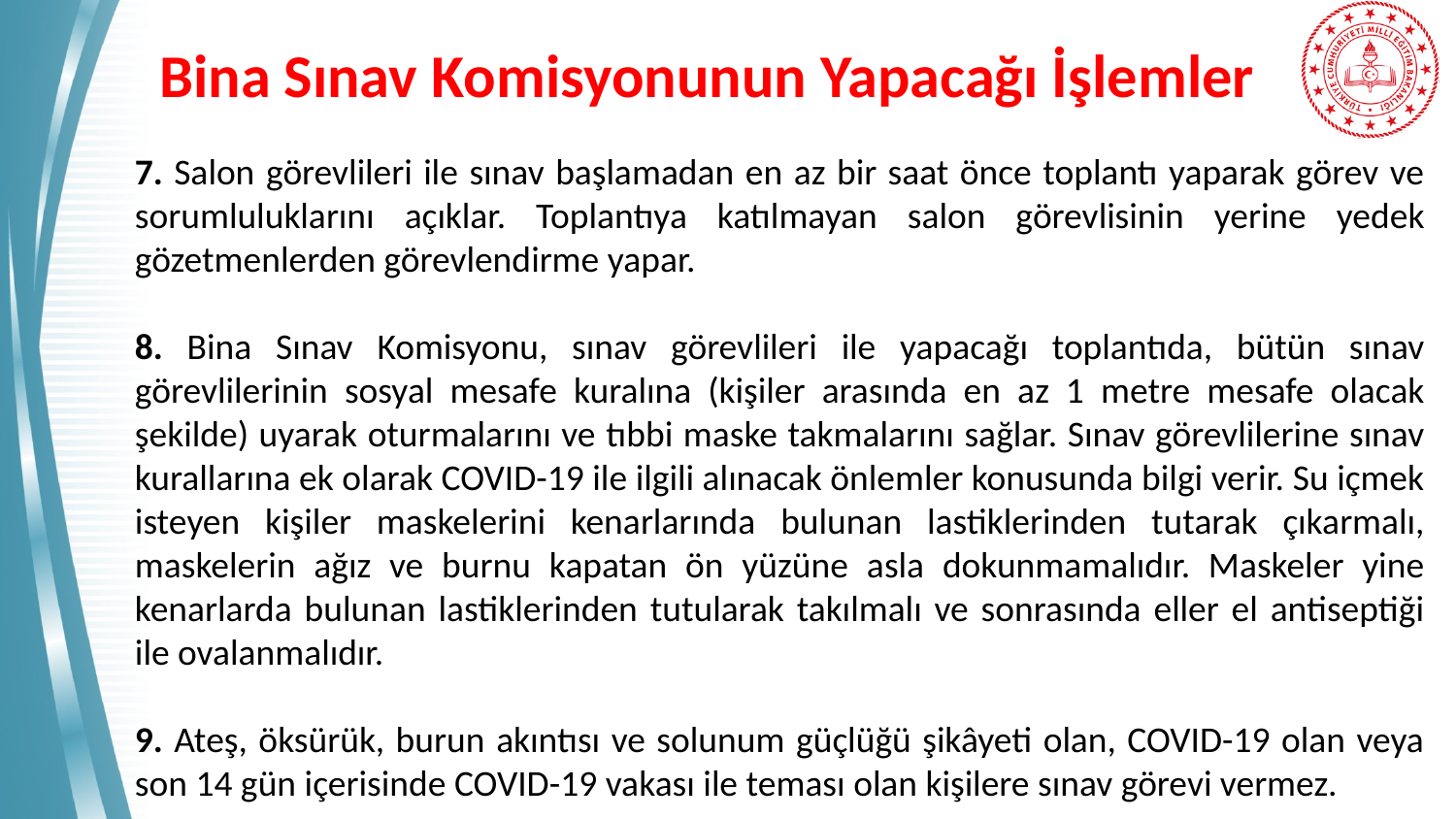

# Bina Sınav Komisyonunun Yapacağı İşlemler
7. Salon görevlileri ile sınav başlamadan en az bir saat önce toplantı yaparak görev ve sorumluluklarını açıklar. Toplantıya katılmayan salon görevlisinin yerine yedek gözetmenlerden görevlendirme yapar.

8. Bina Sınav Komisyonu, sınav görevlileri ile yapacağı toplantıda, bütün sınav görevlilerinin sosyal mesafe kuralına (kişiler arasında en az 1 metre mesafe olacak şekilde) uyarak oturmalarını ve tıbbi maske takmalarını sağlar. Sınav görevlilerine sınav kurallarına ek olarak COVID-19 ile ilgili alınacak önlemler konusunda bilgi verir. Su içmek isteyen kişiler maskelerini kenarlarında bulunan lastiklerinden tutarak çıkarmalı, maskelerin ağız ve burnu kapatan ön yüzüne asla dokunmamalıdır. Maskeler yine kenarlarda bulunan lastiklerinden tutularak takılmalı ve sonrasında eller el antiseptiği ile ovalanmalıdır.

9. Ateş, öksürük, burun akıntısı ve solunum güçlüğü şikâyeti olan, COVID-19 olan veya son 14 gün içerisinde COVID-19 vakası ile teması olan kişilere sınav görevi vermez.